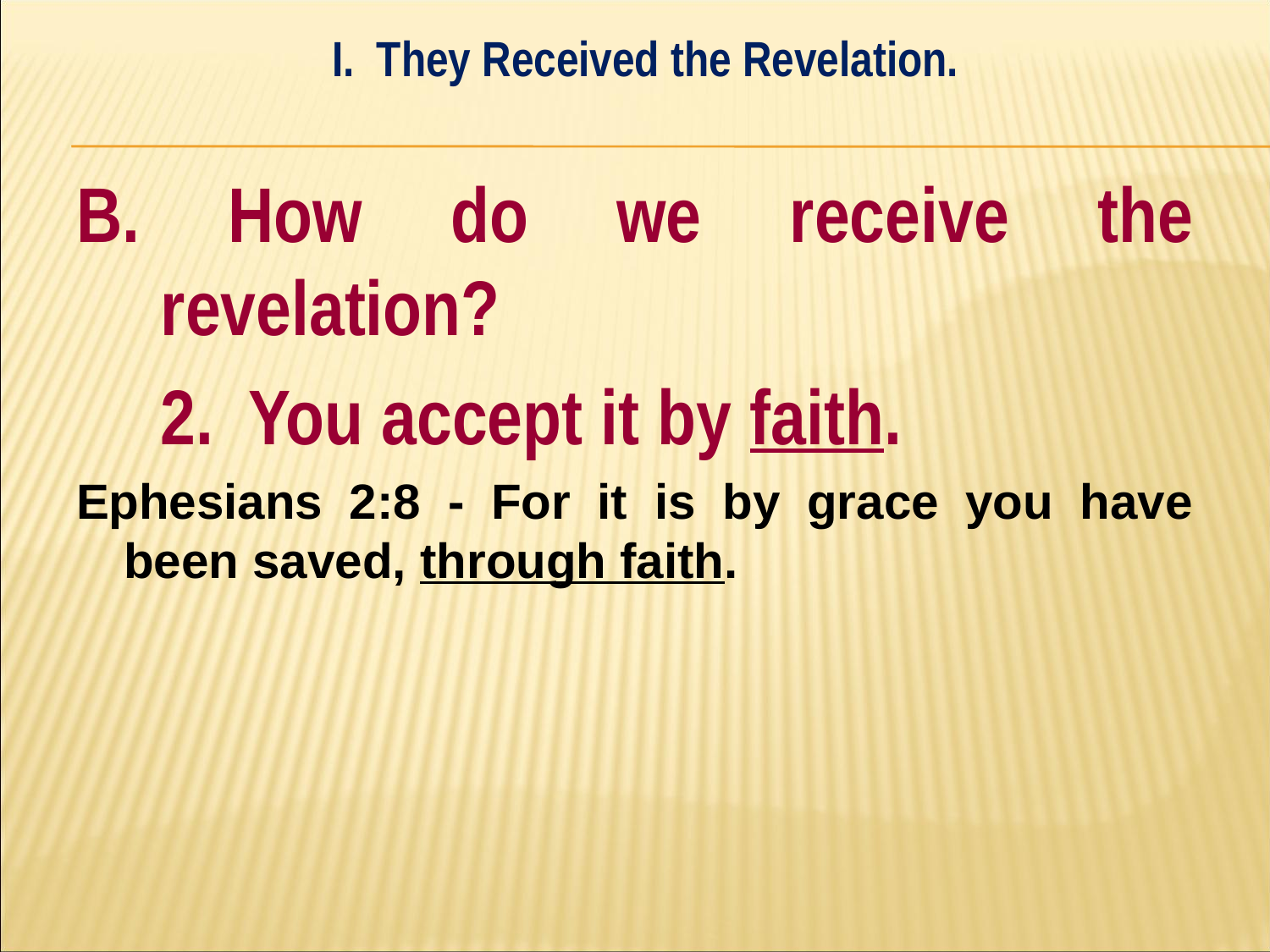

I.  They Received the Revelation.
#
B. How do we receive the revelation?
	2.  You accept it by faith.
Ephesians 2:8 - For it is by grace you have been saved, through faith.